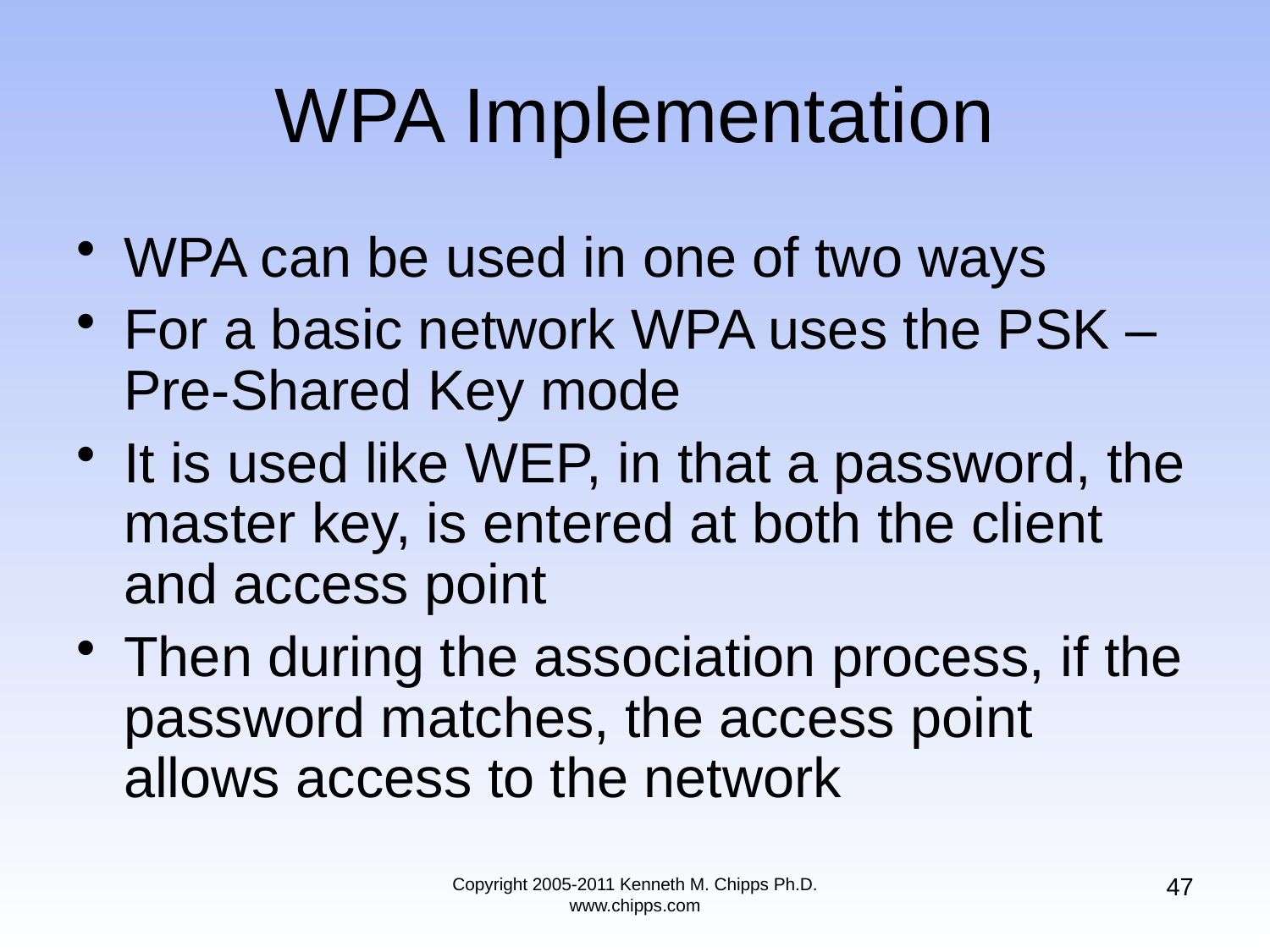

# WPA Implementation
WPA can be used in one of two ways
For a basic network WPA uses the PSK – Pre-Shared Key mode
It is used like WEP, in that a password, the master key, is entered at both the client and access point
Then during the association process, if the password matches, the access point allows access to the network
47
Copyright 2005-2011 Kenneth M. Chipps Ph.D. www.chipps.com